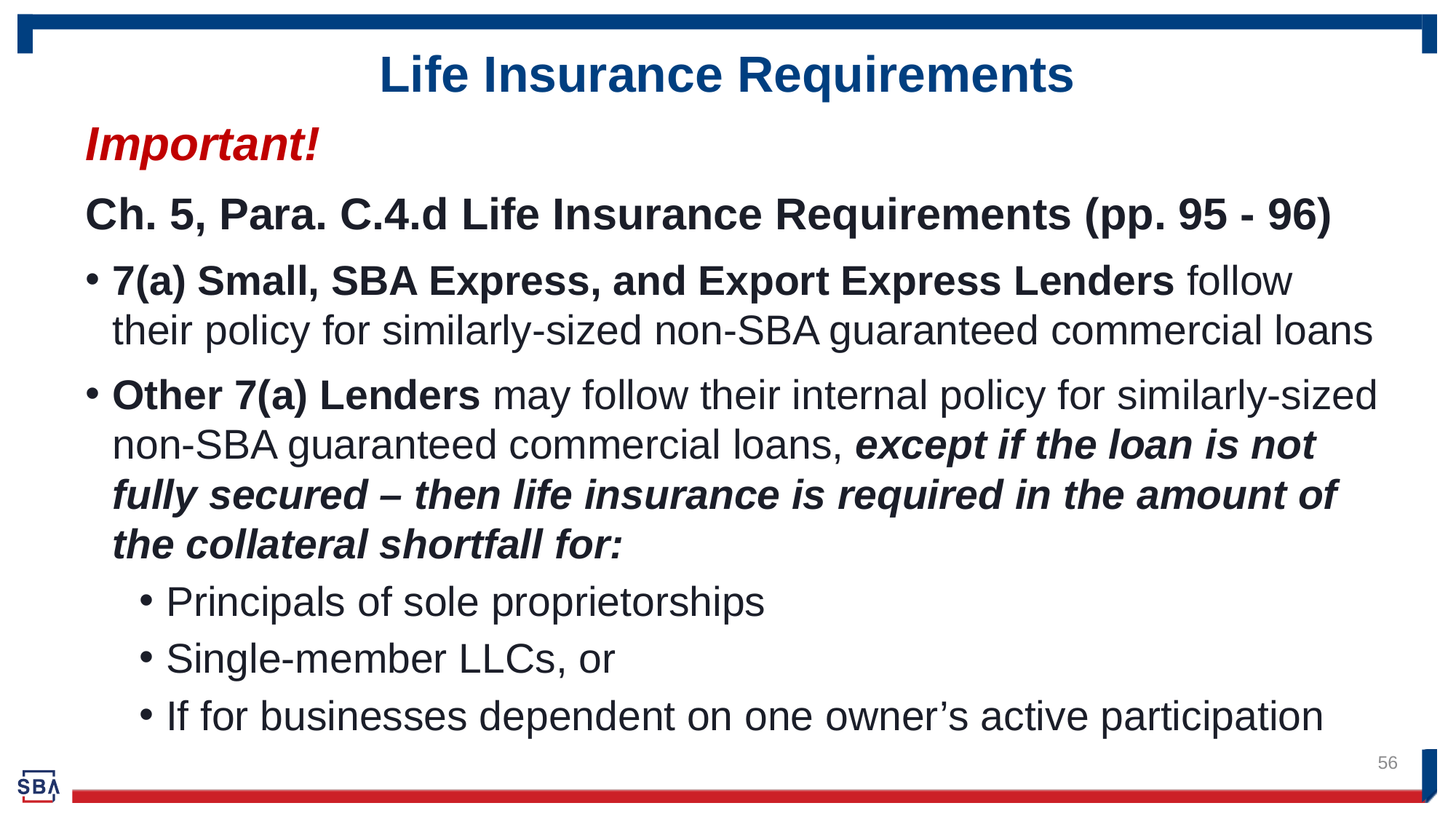

# Life Insurance Requirements
Important!
Ch. 5, Para. C.4.d Life Insurance Requirements (pp. 95 - 96)
7(a) Small, SBA Express, and Export Express Lenders follow their policy for similarly-sized non-SBA guaranteed commercial loans
Other 7(a) Lenders may follow their internal policy for similarly-sized non-SBA guaranteed commercial loans, except if the loan is not fully secured – then life insurance is required in the amount of the collateral shortfall for:
Principals of sole proprietorships
Single-member LLCs, or
If for businesses dependent on one owner’s active participation
56